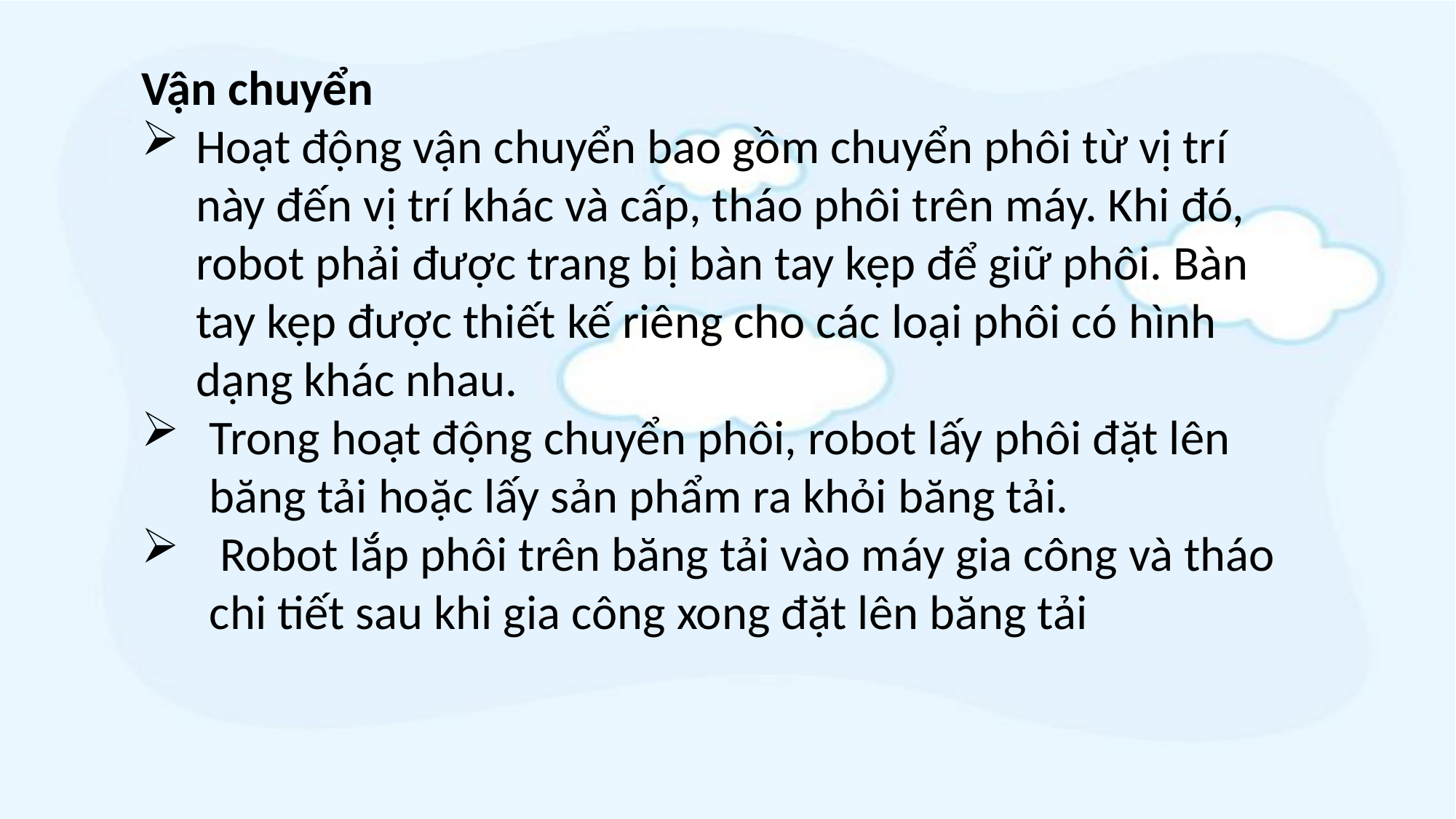

Vận chuyển
Hoạt động vận chuyển bao gồm chuyển phôi từ vị trí này đến vị trí khác và cấp, tháo phôi trên máy. Khi đó, robot phải được trang bị bàn tay kẹp để giữ phôi. Bàn tay kẹp được thiết kế riêng cho các loại phôi có hình dạng khác nhau.
Trong hoạt động chuyển phôi, robot lấy phôi đặt lên băng tải hoặc lấy sản phẩm ra khỏi băng tải.
 Robot lắp phôi trên băng tải vào máy gia công và tháo chi tiết sau khi gia công xong đặt lên băng tải